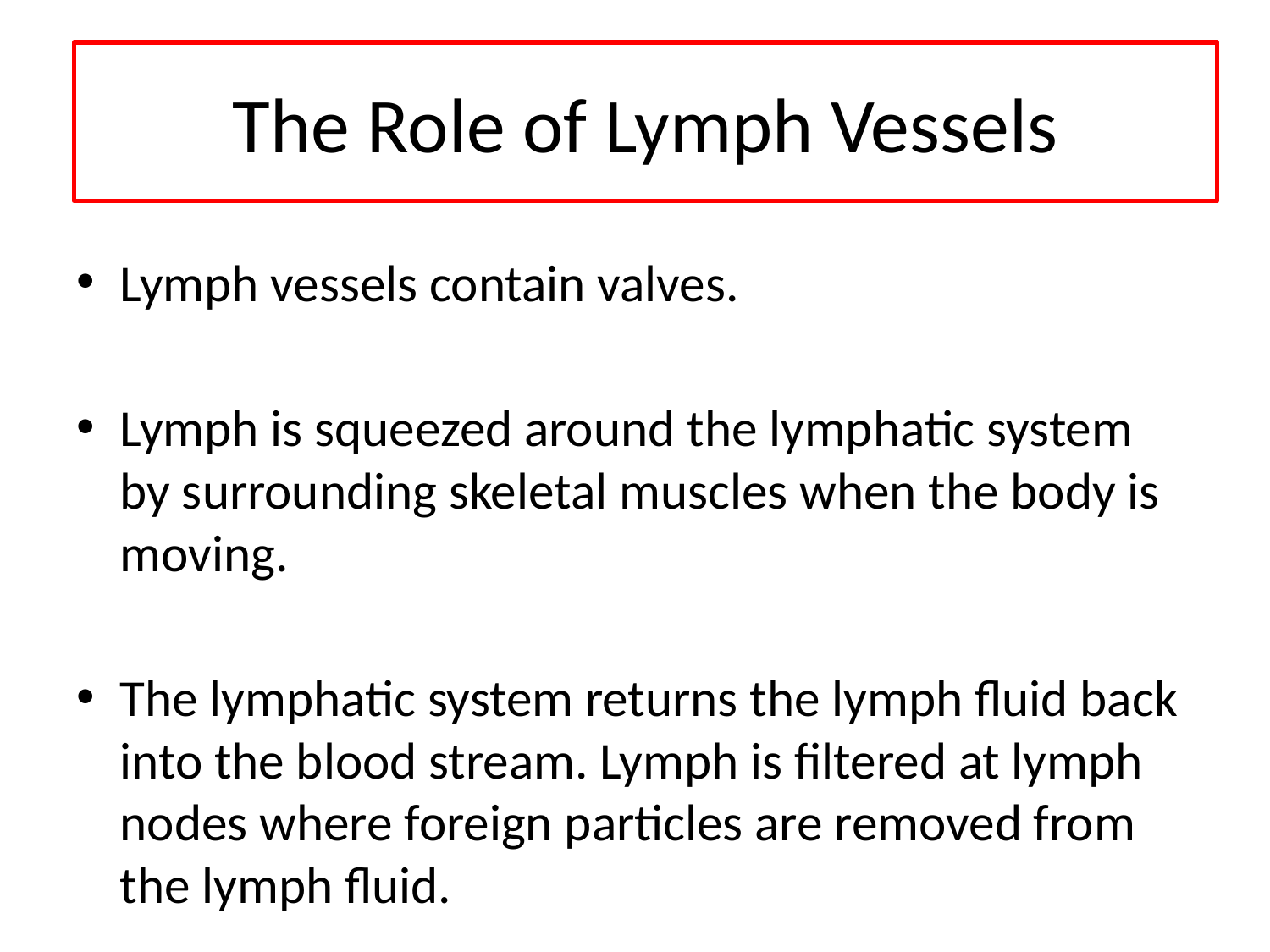

The Role of Lymph Vessels
Lymph vessels contain valves.

Lymph is squeezed around the lymphatic system by surrounding skeletal muscles when the body is moving.

The lymphatic system returns the lymph fluid back into the blood stream. Lymph is filtered at lymph nodes where foreign particles are removed from the lymph fluid.